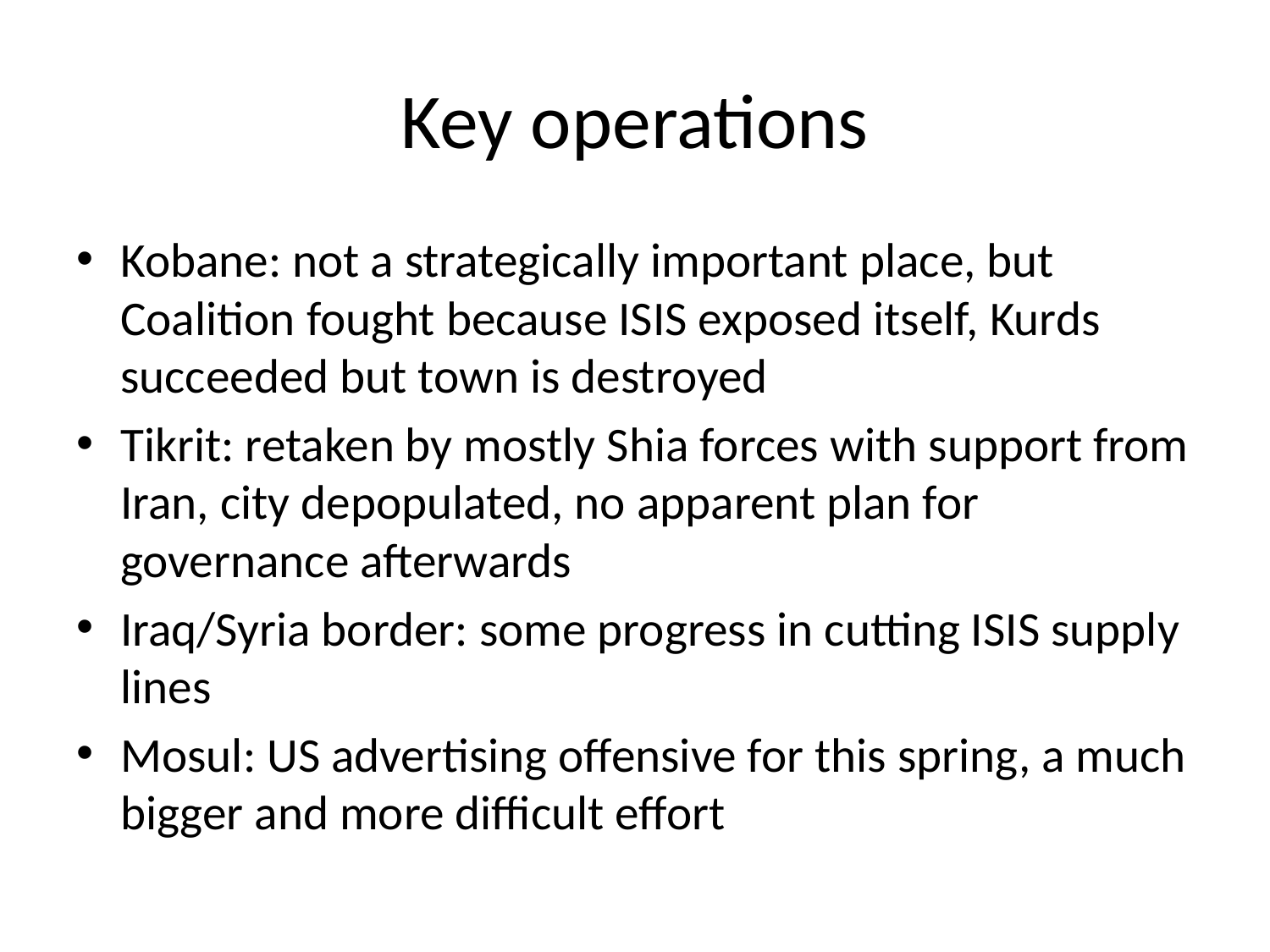

# Key operations
Kobane: not a strategically important place, but Coalition fought because ISIS exposed itself, Kurds succeeded but town is destroyed
Tikrit: retaken by mostly Shia forces with support from Iran, city depopulated, no apparent plan for governance afterwards
Iraq/Syria border: some progress in cutting ISIS supply lines
Mosul: US advertising offensive for this spring, a much bigger and more difficult effort